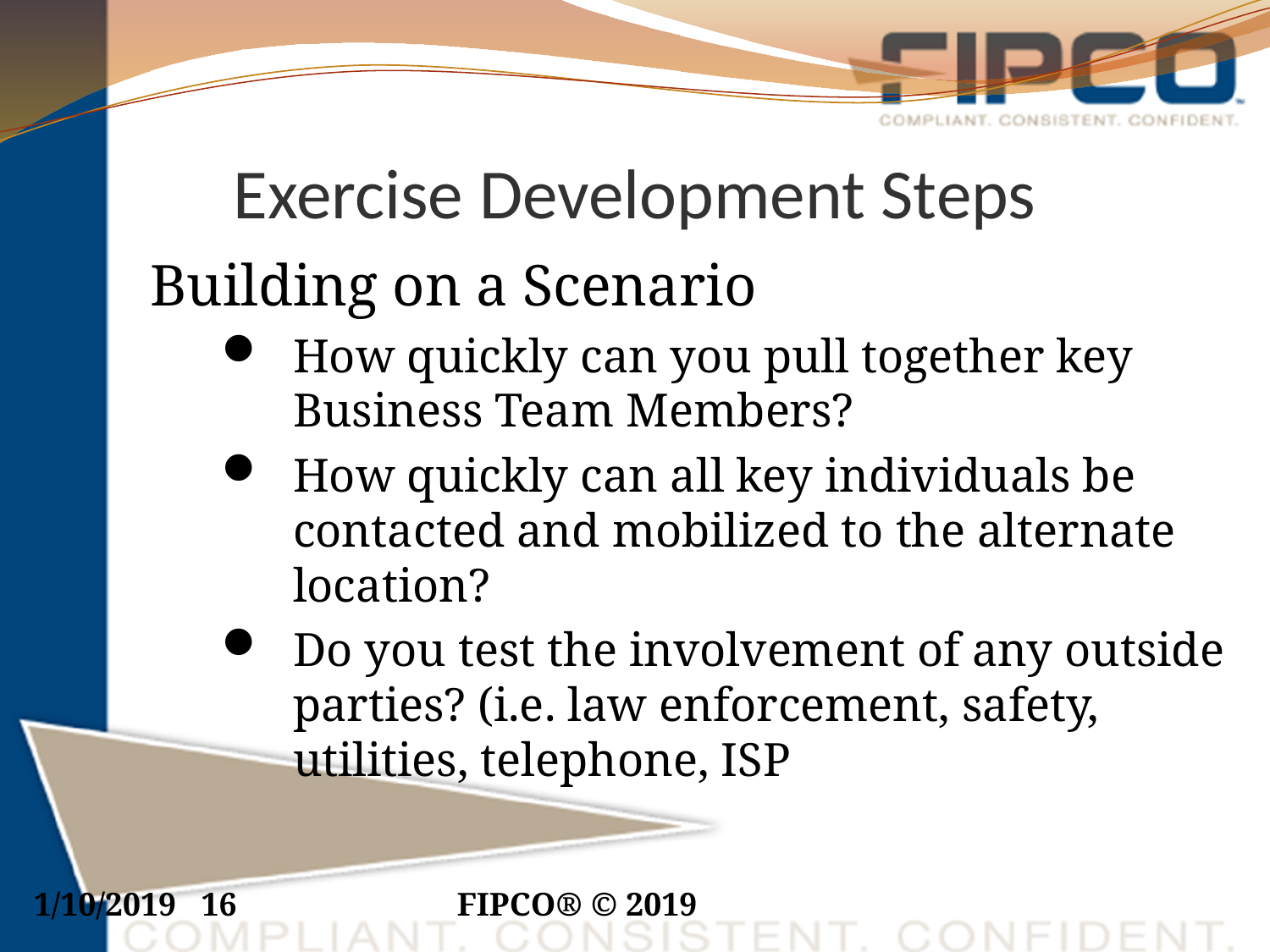

# Exercise Development Steps
Building on a Scenario
How quickly can you pull together key Business Team Members?
How quickly can all key individuals be contacted and mobilized to the alternate location?
Do you test the involvement of any outside parties? (i.e. law enforcement, safety, utilities, telephone, ISP